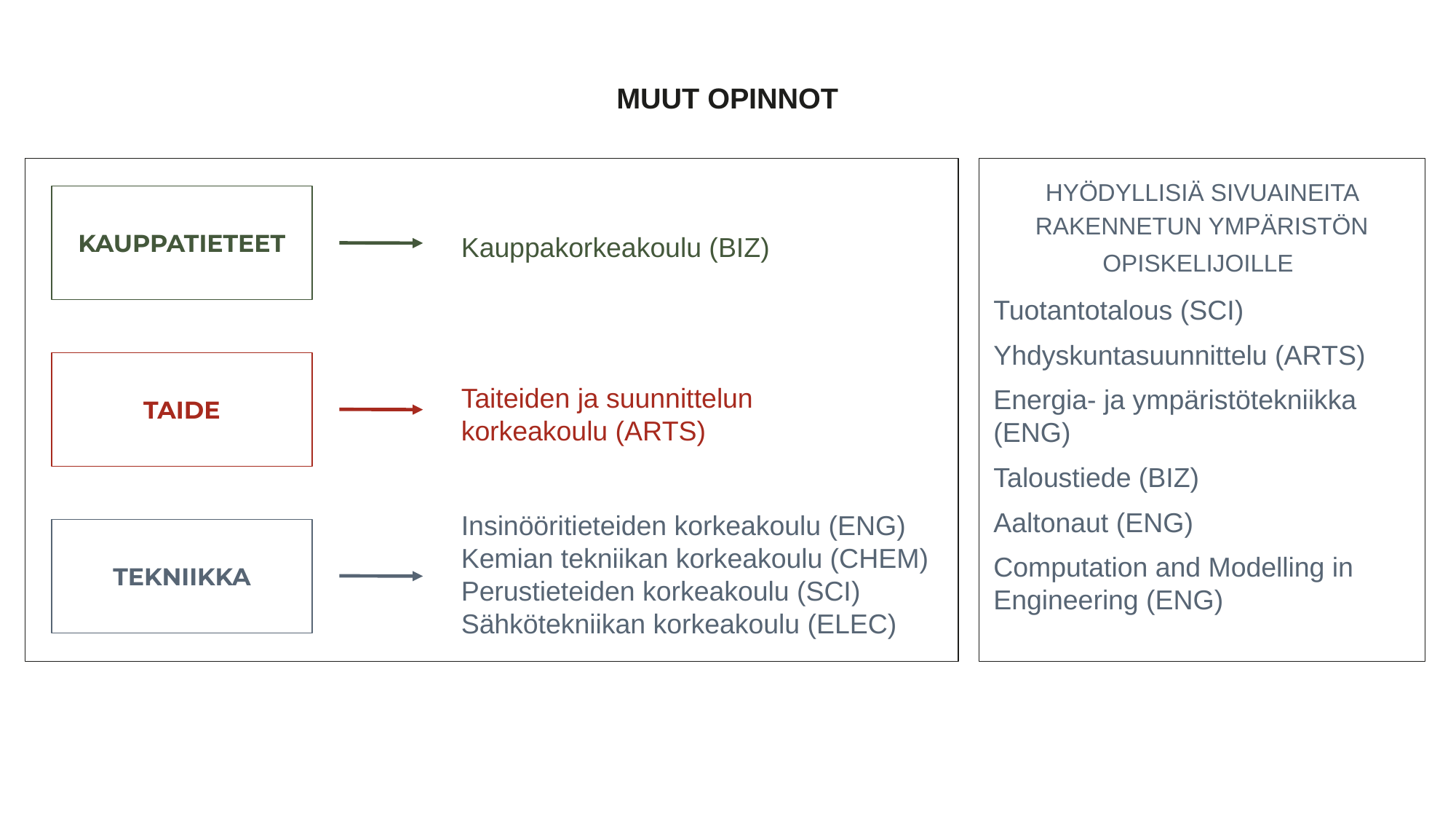

MUUT OPINNOT

HYÖDYLLISIÄ SIVUAINEITA RAKENNETUN YMPÄRISTÖN OPISKELIJOILLE
Tuotantotalous (SCI)
Yhdyskuntasuunnittelu (ARTS)
Energia- ja ympäristötekniikka (ENG)
Taloustiede (BIZ)
Aaltonaut (ENG)
Computation and Modelling in Engineering (ENG)
KAUPPATIETEET
Kauppakorkeakoulu (BIZ)
TAIDE
Taiteiden ja suunnittelun korkeakoulu (ARTS)
TEKNIIKKA
Insinööritieteiden korkeakoulu (ENG)
Kemian tekniikan korkeakoulu (CHEM)
Perustieteiden korkeakoulu (SCI)
Sähkötekniikan korkeakoulu (ELEC)